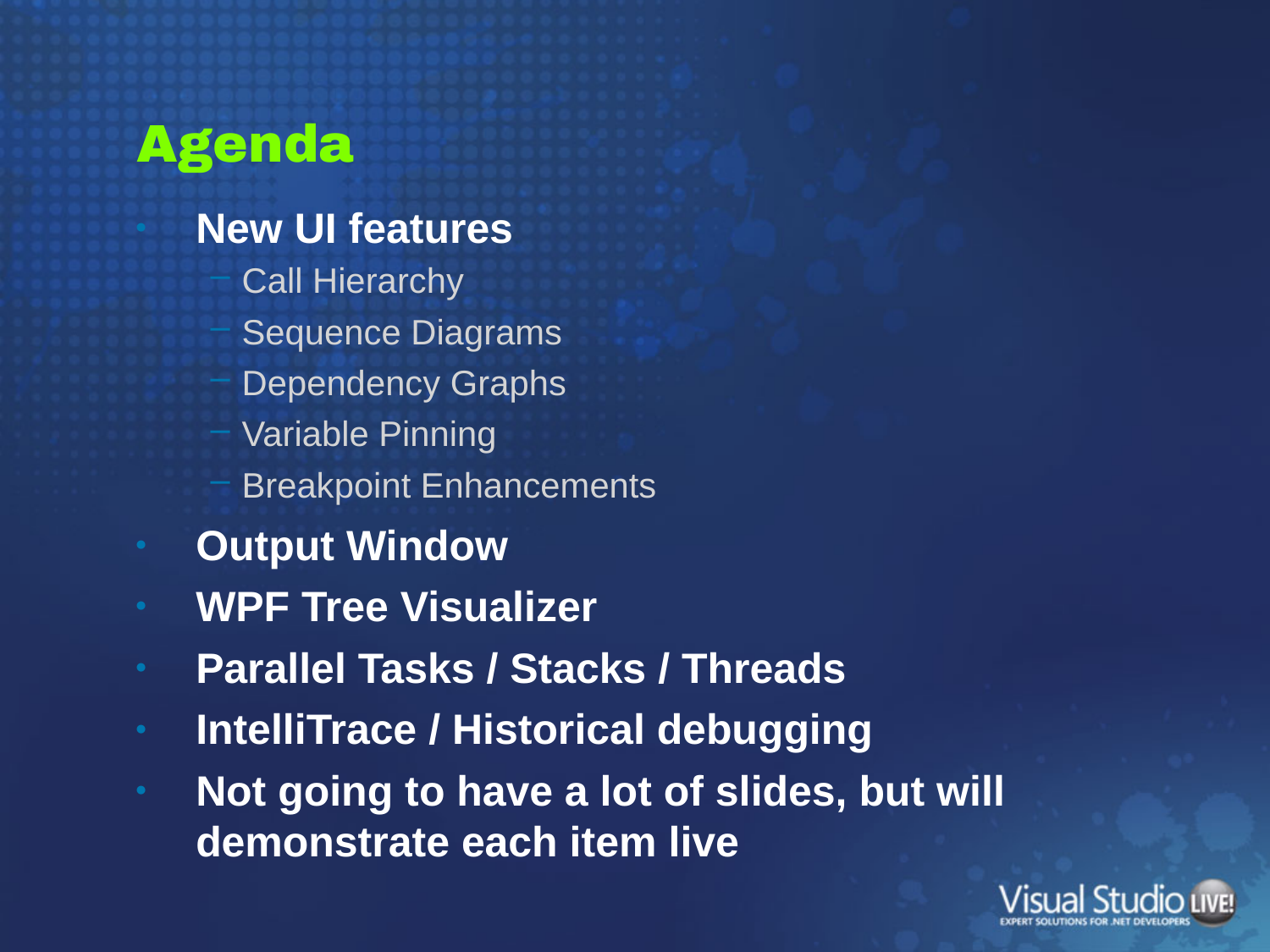

# Agenda
New UI features
Call Hierarchy
Sequence Diagrams
Dependency Graphs
Variable Pinning
Breakpoint Enhancements
Output Window
WPF Tree Visualizer
Parallel Tasks / Stacks / Threads
IntelliTrace / Historical debugging
Not going to have a lot of slides, but will demonstrate each item live